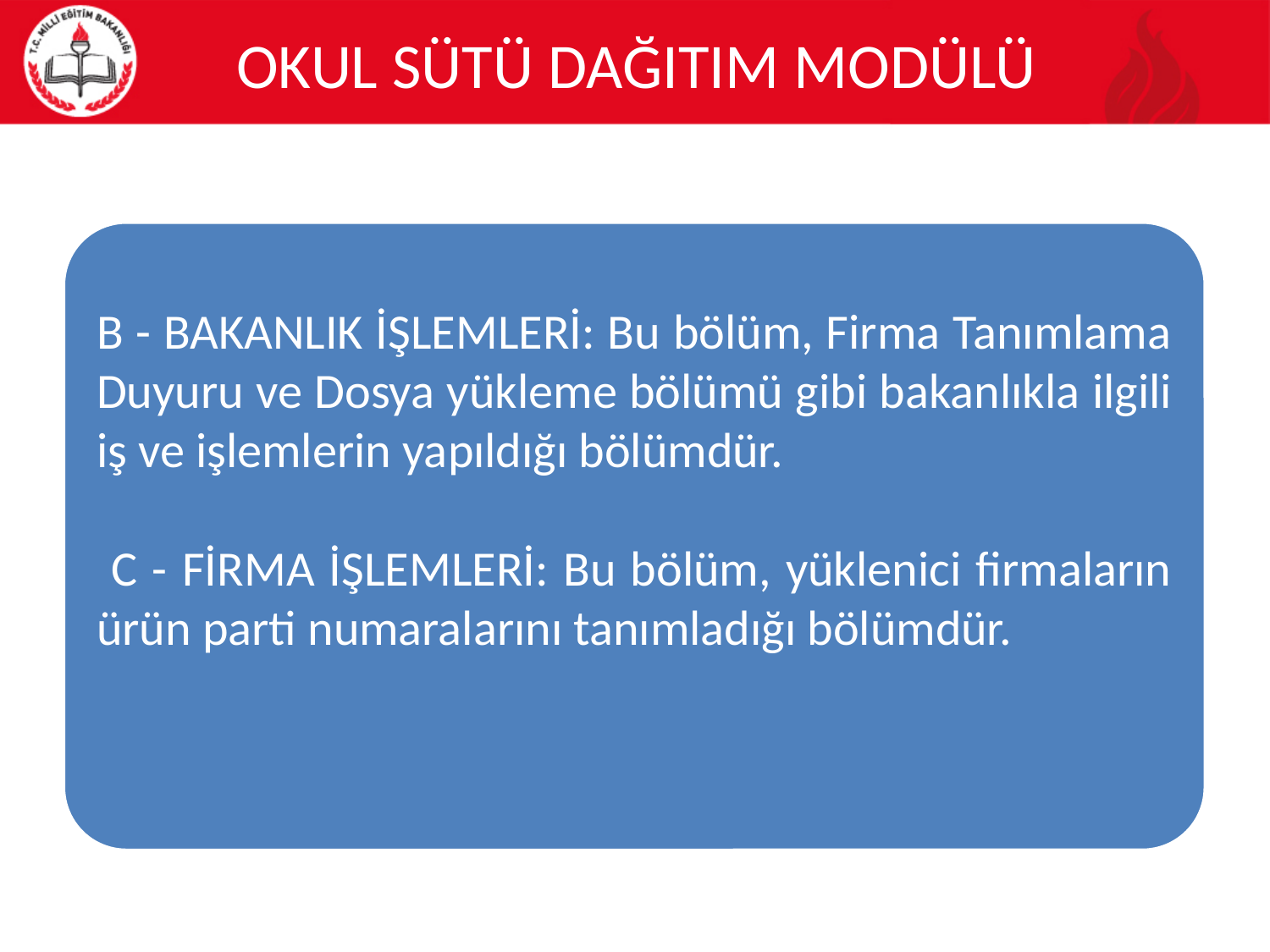

# OKUL SÜTÜ DAĞITIM MODÜLÜ

B - BAKANLIK İŞLEMLERİ: Bu bölüm, Firma Tanımlama Duyuru ve Dosya yükleme bölümü gibi bakanlıkla ilgili iş ve işlemlerin yapıldığı bölümdür.

 C - FİRMA İŞLEMLERİ: Bu bölüm, yüklenici firmaların ürün parti numaralarını tanımladığı bölümdür.